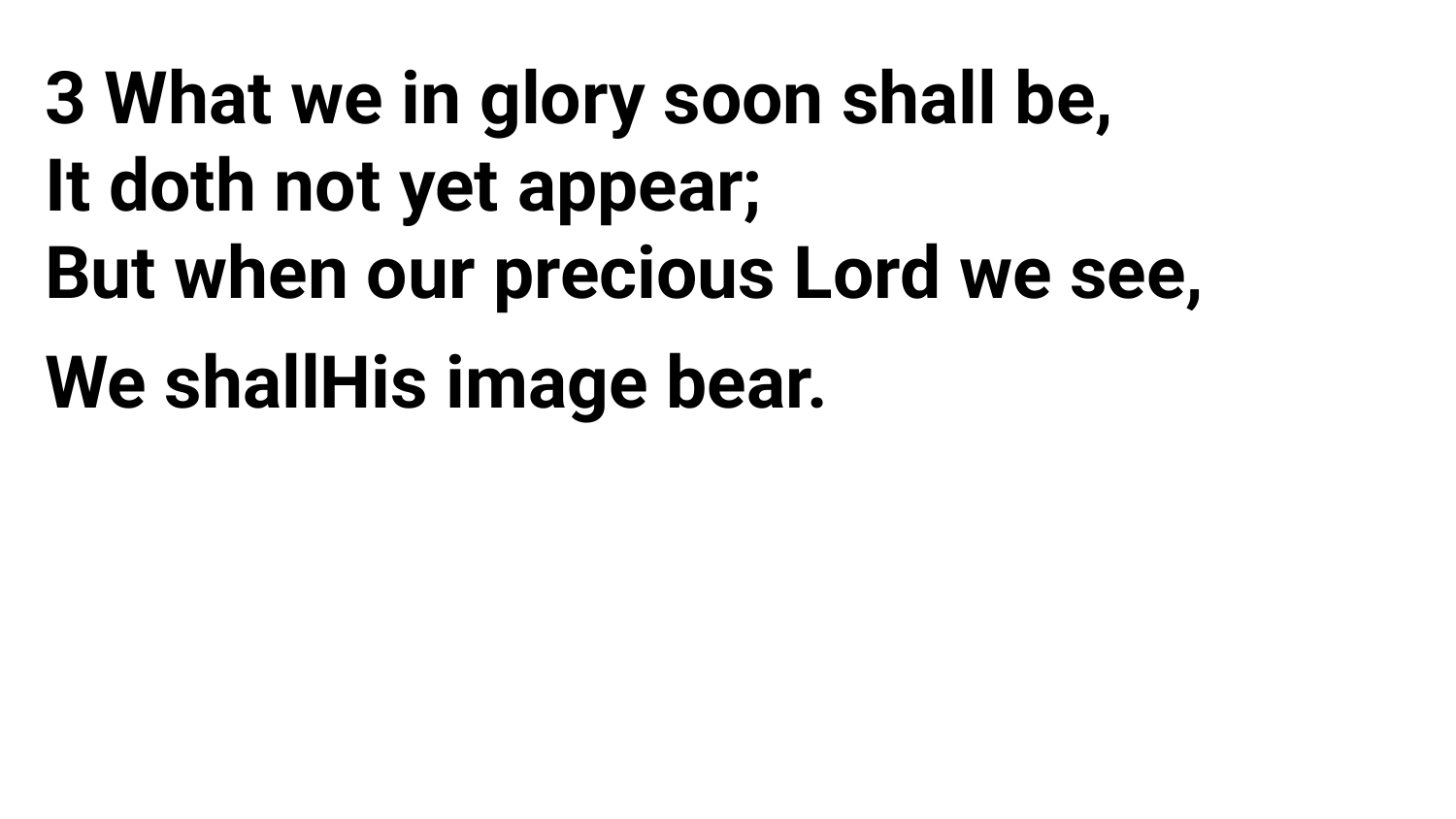

3 What we in glory soon shall be,
It doth not yet appear;
But when our precious Lord we see,
We shallHis image bear.